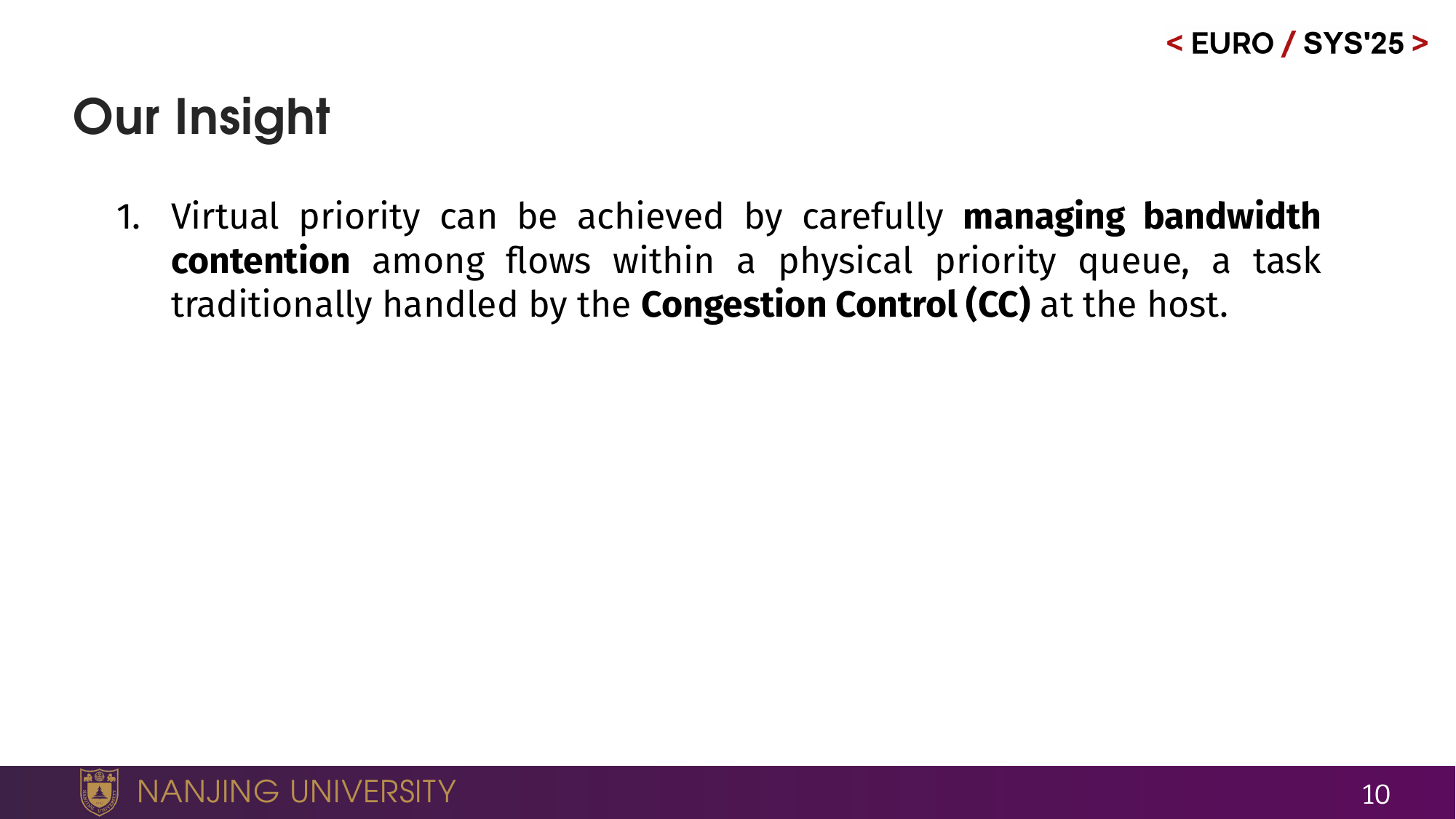

# Our Insight
Virtual priority can be achieved by carefully managing bandwidth contention among flows within a physical priority queue, a task traditionally handled by the Congestion Control (CC) at the host.
10